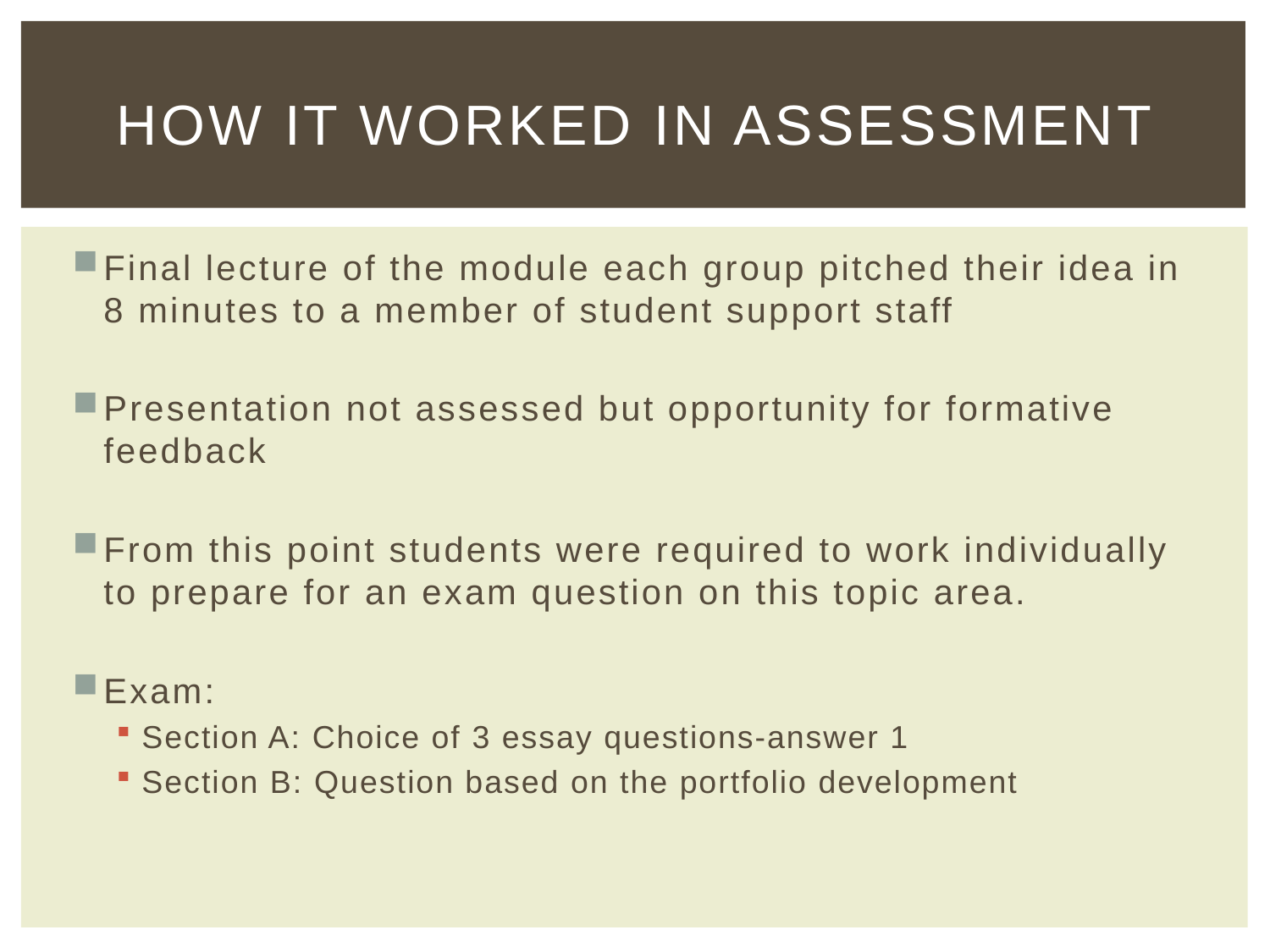

# How it worked in assessment
Final lecture of the module each group pitched their idea in 8 minutes to a member of student support staff

Presentation not assessed but opportunity for formative feedback

From this point students were required to work individually to prepare for an exam question on this topic area.

Exam:
Section A: Choice of 3 essay questions-answer 1
Section B: Question based on the portfolio development